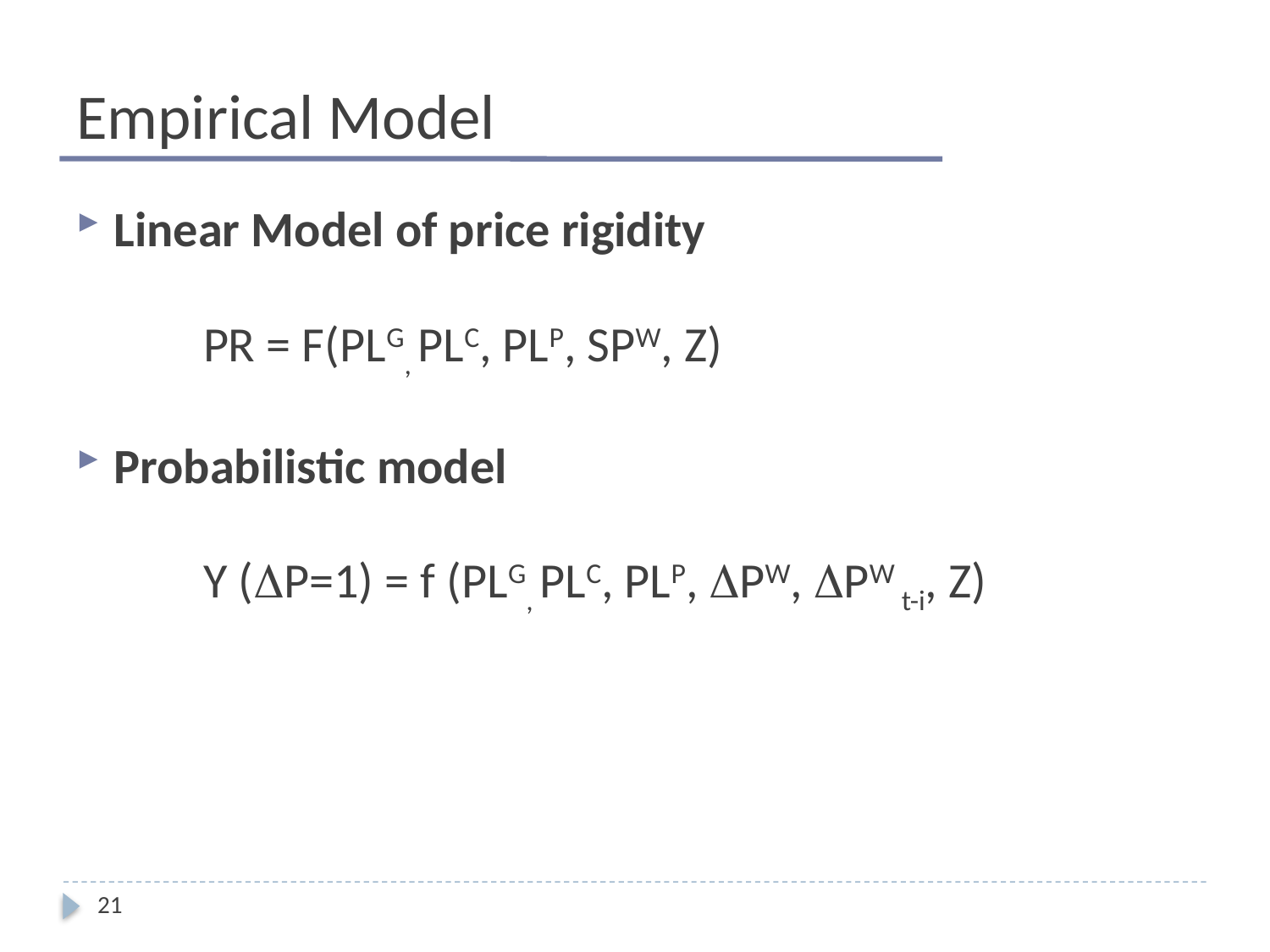

# Empirical Model
Linear Model of price rigidity
	PR = F(PLG, PLC, PLP, SPW, Z)
Probabilistic model
	Y (ΔP=1) = f (PLG, PLC, PLP, ΔPW, ΔPW t-i, Z)
21